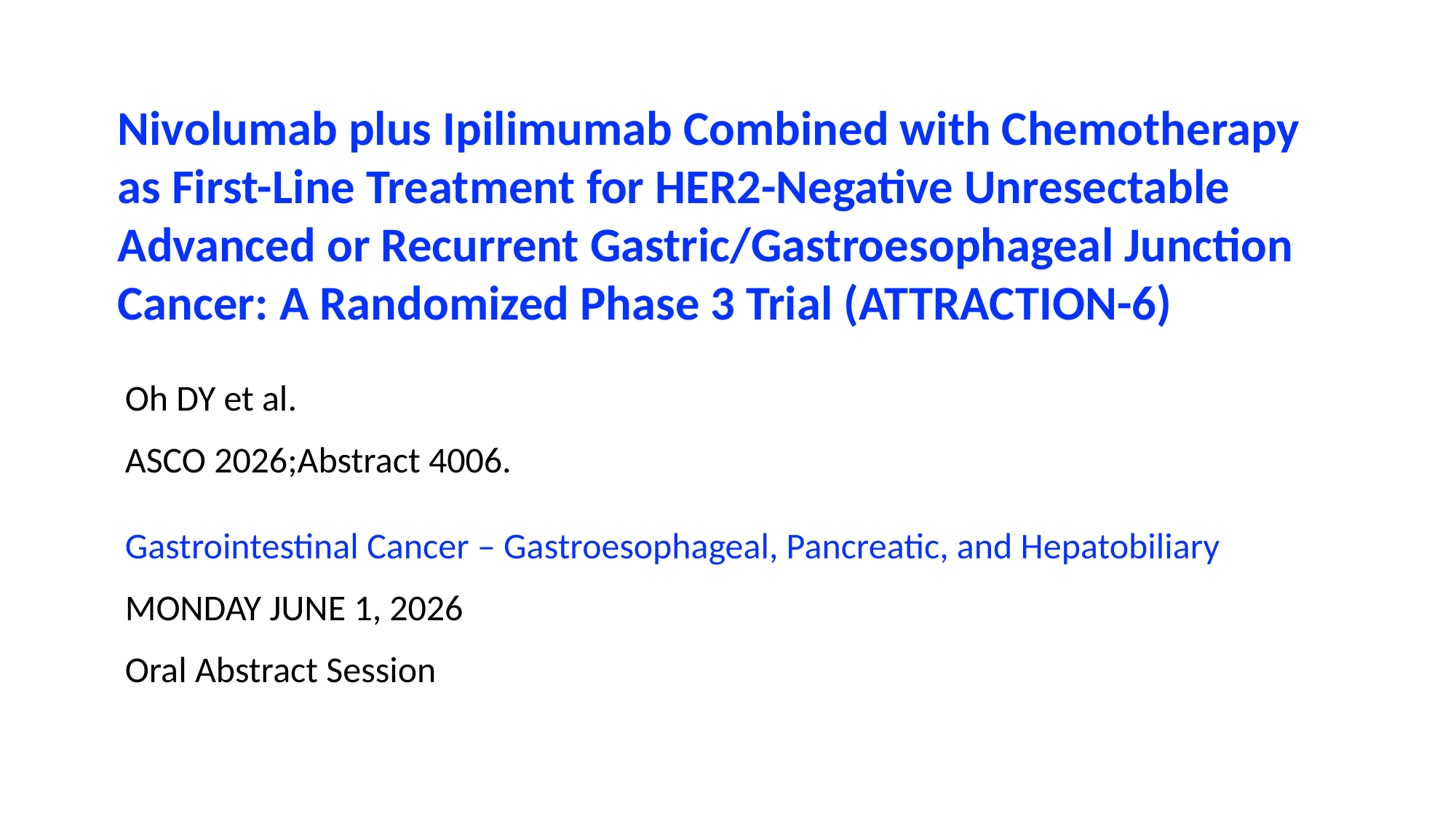

Nivolumab plus Ipilimumab Combined with Chemotherapy as First-Line Treatment for HER2-Negative Unresectable Advanced or Recurrent Gastric/Gastroesophageal Junction Cancer: A Randomized Phase 3 Trial (ATTRACTION-6)
Oh DY et al.
ASCO 2026;Abstract 4006.
Gastrointestinal Cancer – Gastroesophageal, Pancreatic, and Hepatobiliary
MONDAY JUNE 1, 2026
Oral Abstract Session